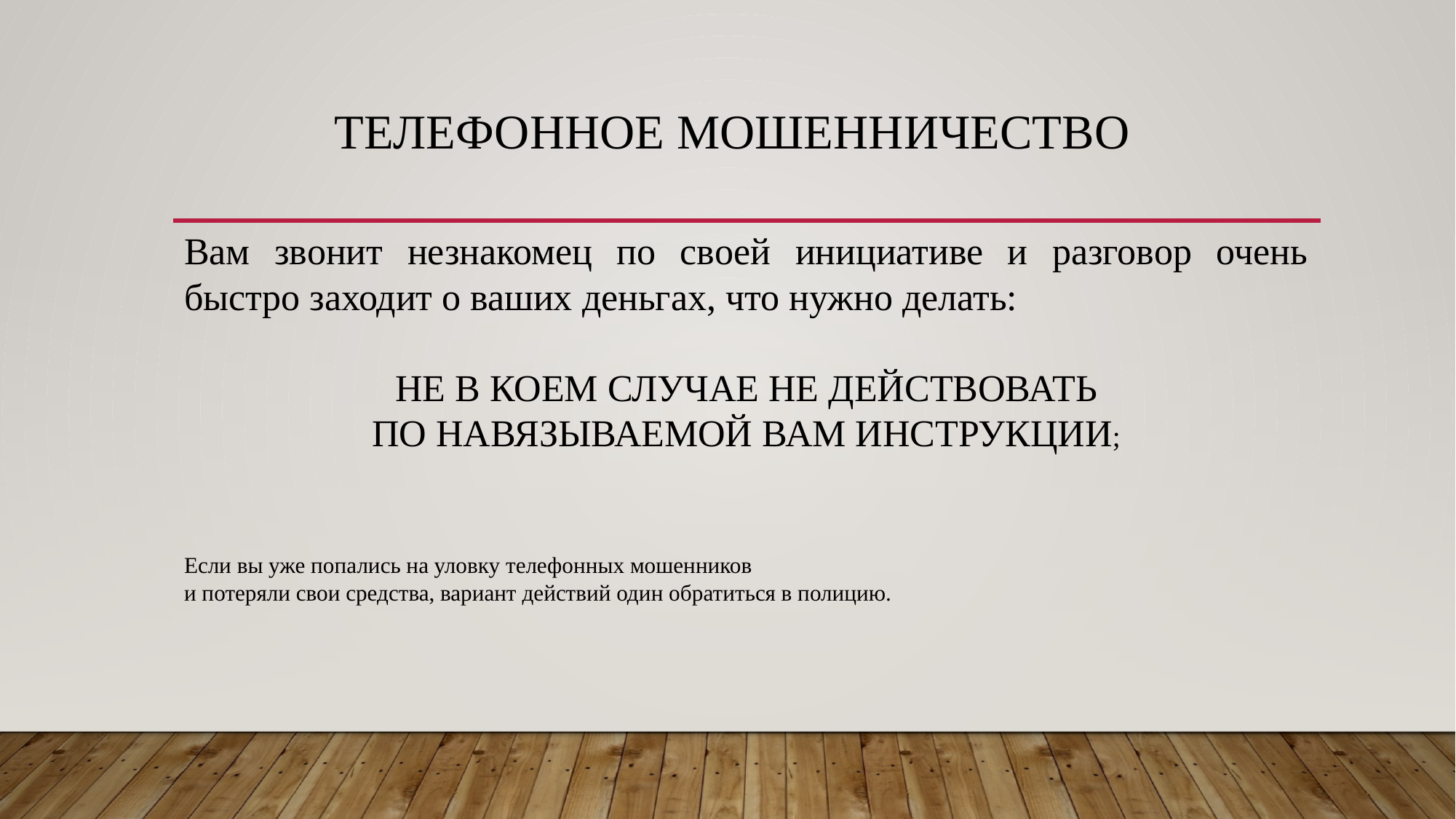

# Телефонное мошенничество
Вам звонит незнакомец по своей инициативе и разговор очень быстро заходит о ваших деньгах, что нужно делать:

НЕ В КОЕМ СЛУЧАЕ НЕ ДЕЙСТВОВАТЬ
ПО НАВЯЗЫВАЕМОЙ ВАМ ИНСТРУКЦИИ;

Если вы уже попались на уловку телефонных мошенников
и потеряли свои средства, вариант действий один обратиться в полицию.